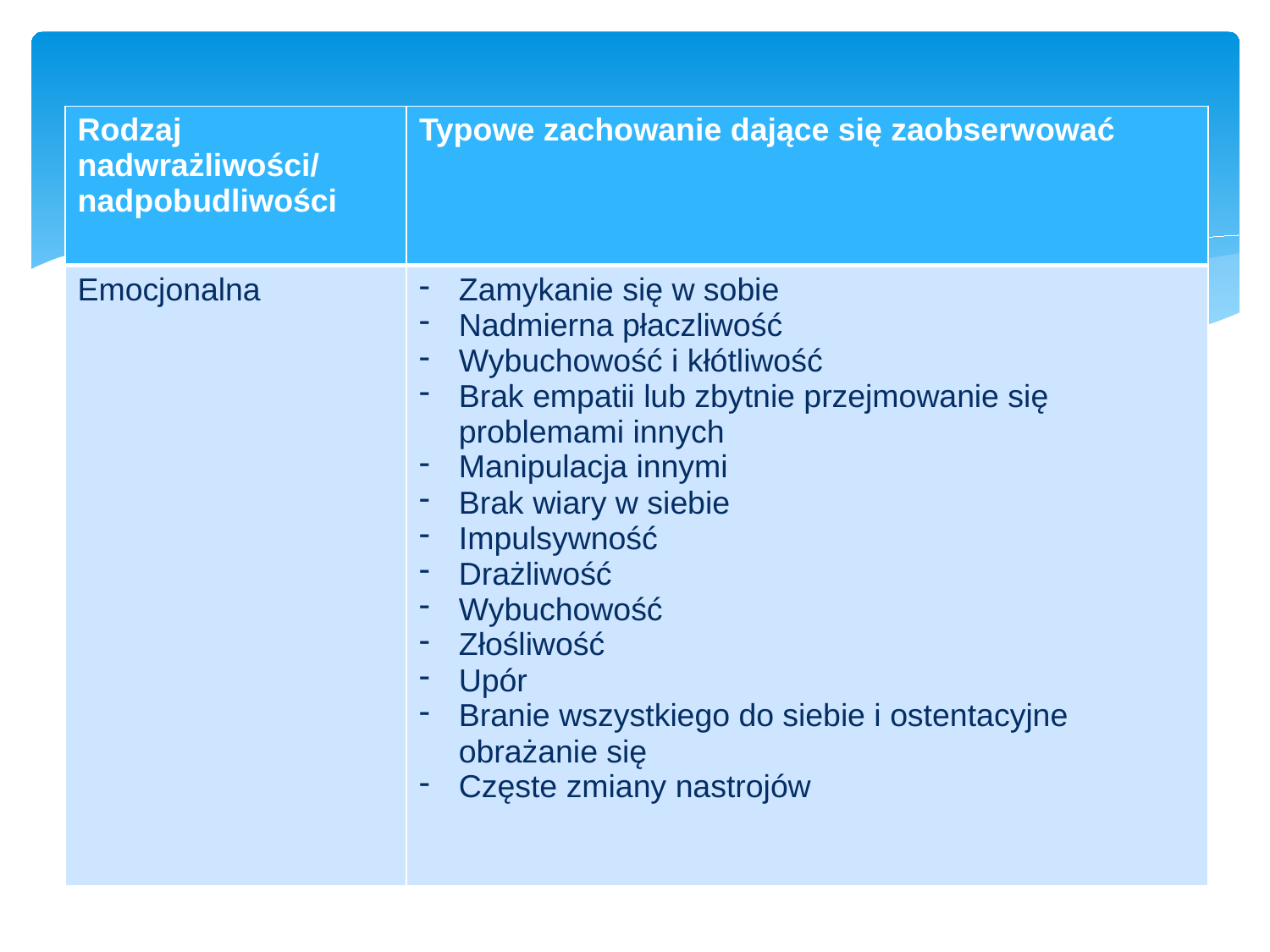

| Rodzaj nadwrażliwości/ nadpobudliwości | Typowe zachowanie dające się zaobserwować |
| --- | --- |
| Emocjonalna | Zamykanie się w sobie Nadmierna płaczliwość Wybuchowość i kłótliwość Brak empatii lub zbytnie przejmowanie się problemami innych Manipulacja innymi Brak wiary w siebie Impulsywność Drażliwość Wybuchowość Złośliwość Upór Branie wszystkiego do siebie i ostentacyjne obrażanie się Częste zmiany nastrojów |